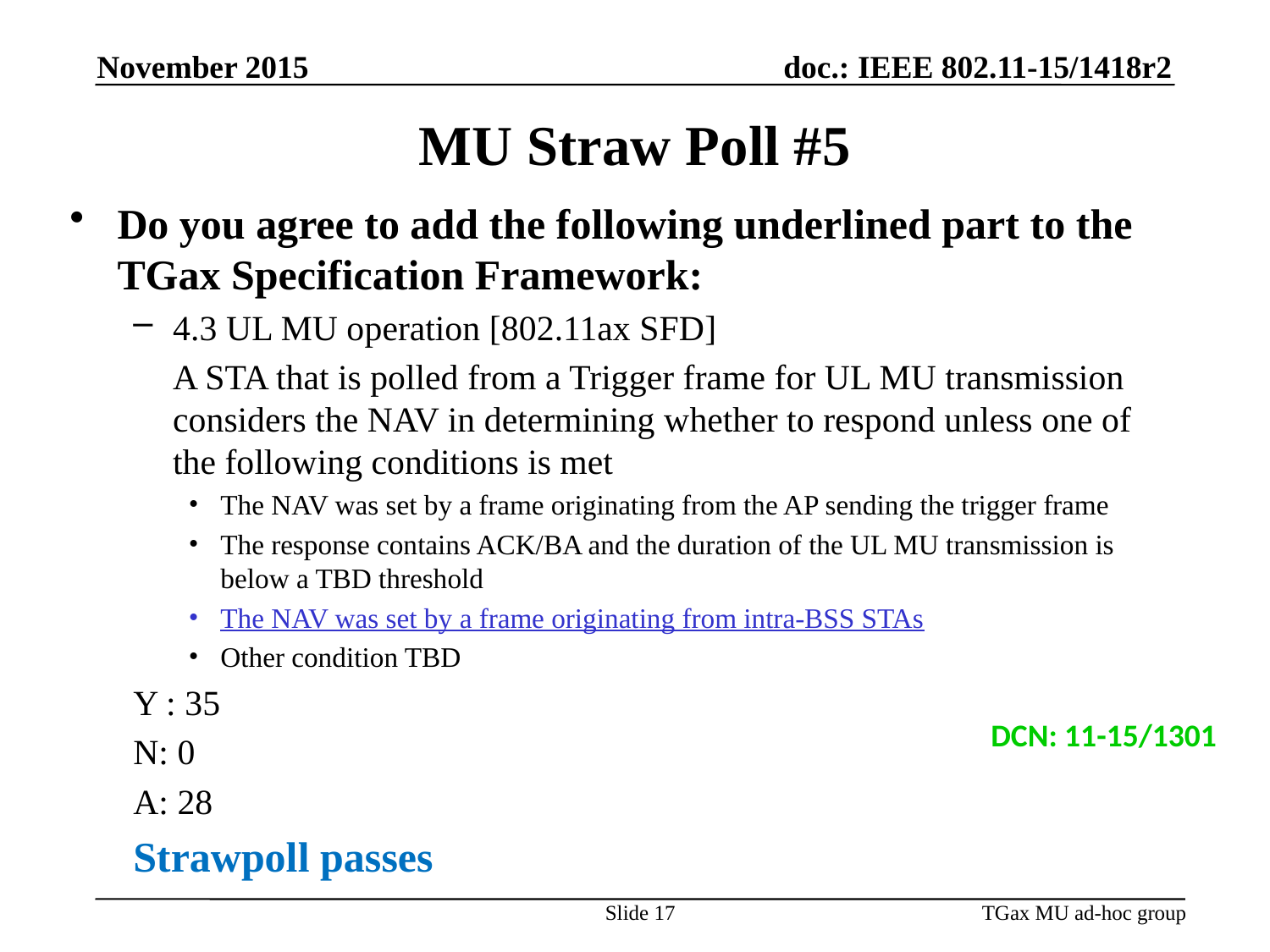

November 2015
# MU Straw Poll #5
Do you agree to add the following underlined part to the TGax Specification Framework:
4.3 UL MU operation [802.11ax SFD]
	A STA that is polled from a Trigger frame for UL MU transmission considers the NAV in determining whether to respond unless one of the following conditions is met
The NAV was set by a frame originating from the AP sending the trigger frame
The response contains ACK/BA and the duration of the UL MU transmission is below a TBD threshold
The NAV was set by a frame originating from intra-BSS STAs
Other condition TBD
Y : 35
N: 0
A: 28
Strawpoll passes

DCN: 11-15/1301
Slide 17
TGax MU ad-hoc group